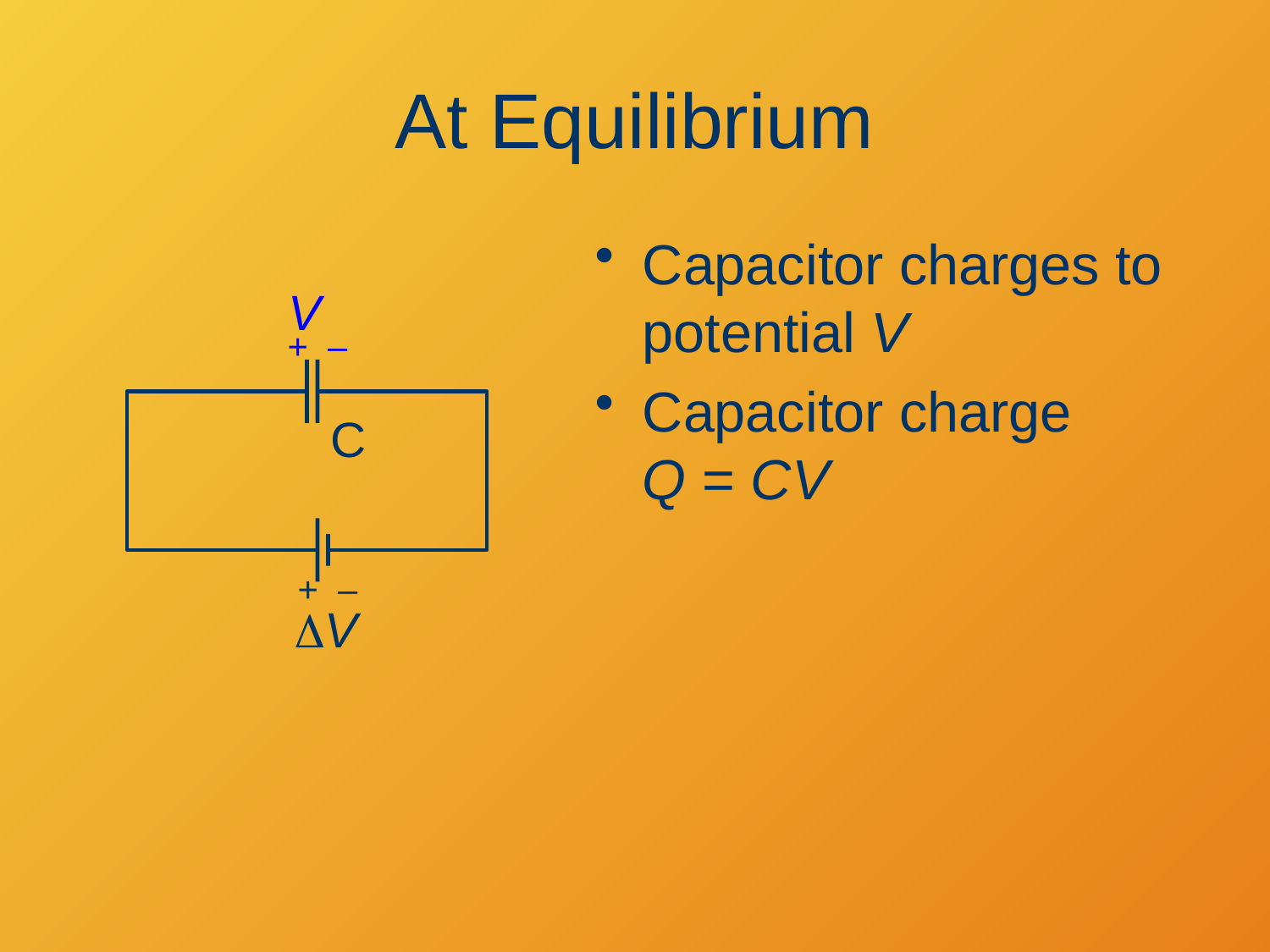

# At Equilibrium
Capacitor charges to potential V
Capacitor charge
Q = CV
V
+  –

C

+  –
ΔV